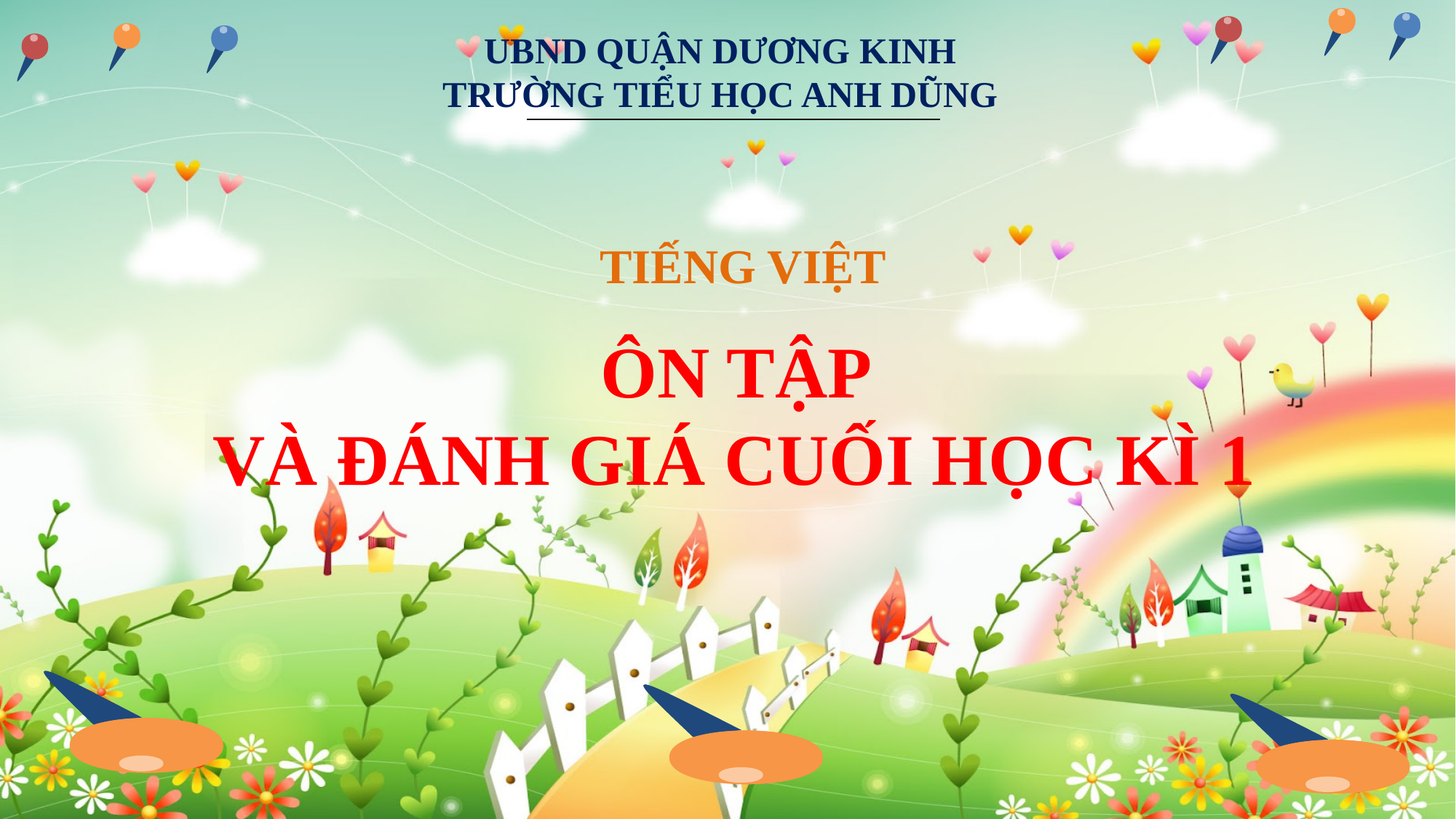

UBND QUẬN DƯƠNG KINH
TRƯỜNG TIỂU HỌC ANH DŨNG

TIẾNG VIỆT
 ÔN TẬP
VÀ ĐÁNH GIÁ CUỐI HỌC KÌ 1